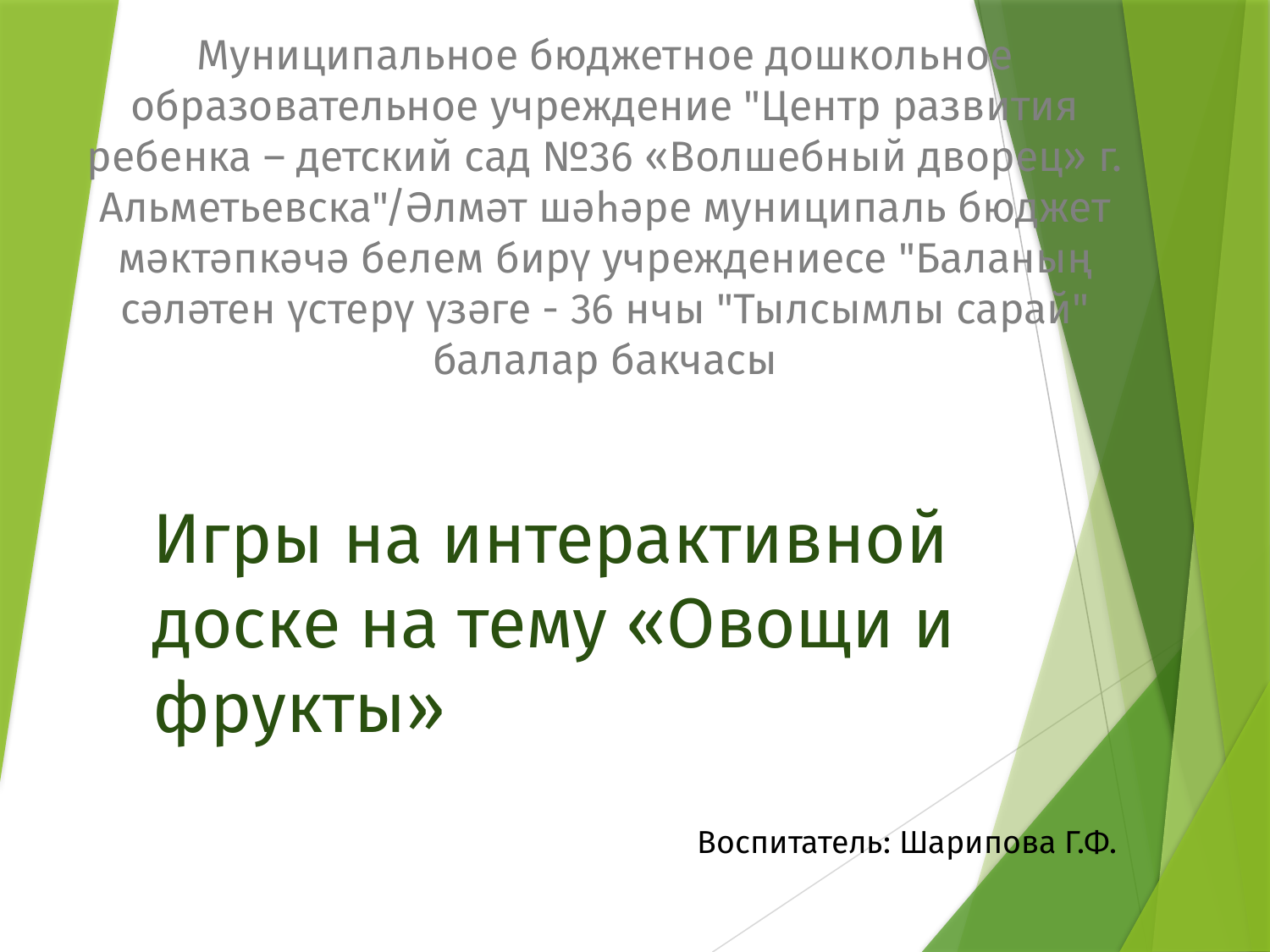

# Муниципальное бюджетное дошкольное образовательное учреждение "Центр развития ребенка – детский сад №36 «Волшебный дворец» г. Альметьевска"/Әлмәт шәһәре муниципаль бюджет мәктәпкәчә белем бирү учреждениесе "Баланың сәләтен үстерү үзәге - 36 нчы "Тылсымлы сарай" балалар бакчасы
Игры на интерактивной доске на тему «Овощи и фрукты»
Воспитатель: Шарипова Г.Ф.